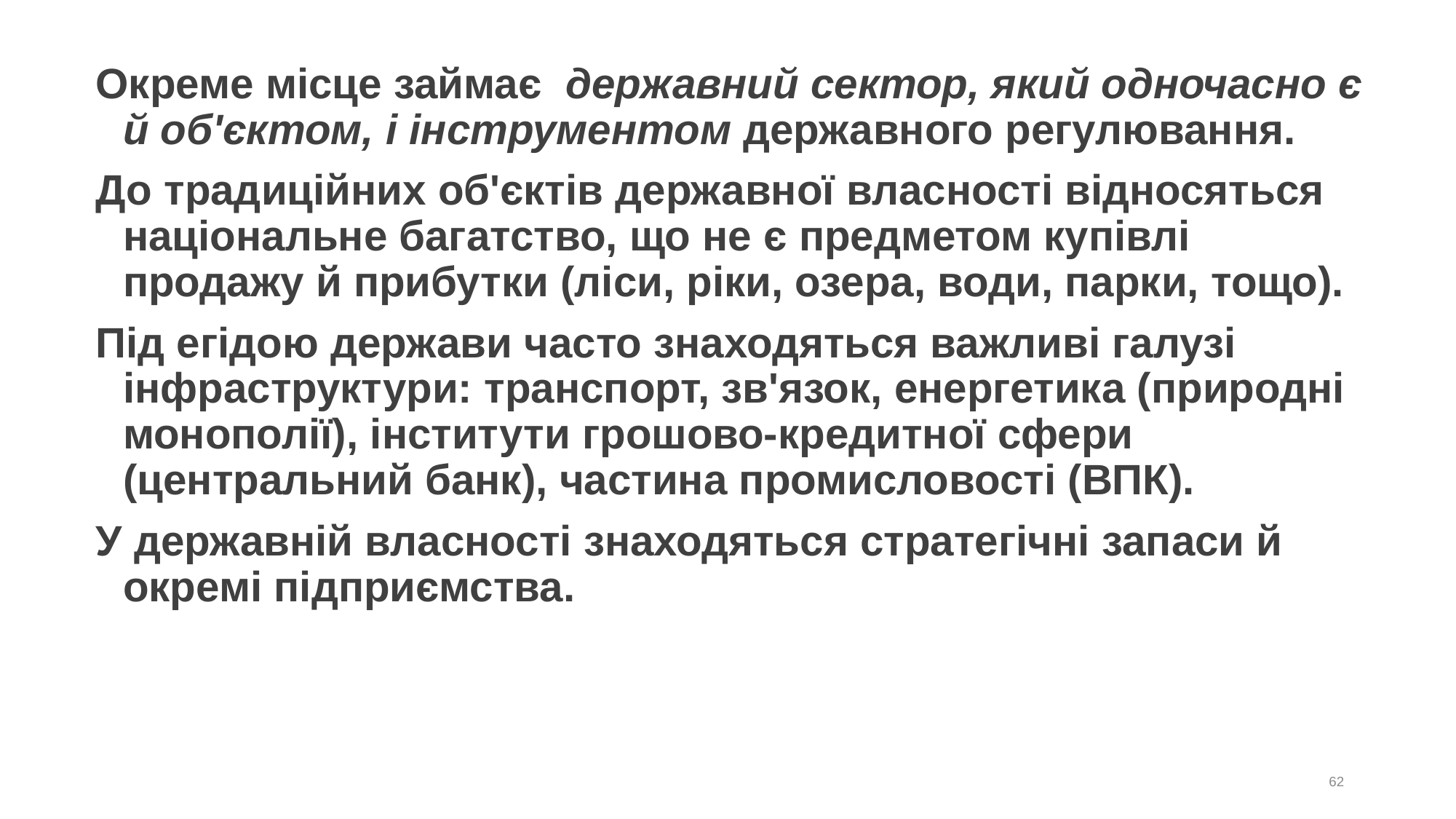

# Окреме місце займає  державний сектор, який одночасно є й об'єктом, і інструментом державного регулювання.
До традиційних об'єктів державної власності відносяться національне багатство, що не є предметом купівлі продажу й прибутки (ліси, ріки, озера, води, парки, тощо).
Під егідою держави часто знаходяться важливі галузі інфраструктури: транспорт, зв'язок, енергетика (природні монополії), інститути грошово-кредитної сфери (центральний банк), частина промисловості (ВПК).
У державній власності знаходяться стратегічні запаси й окремі підприємства.

62